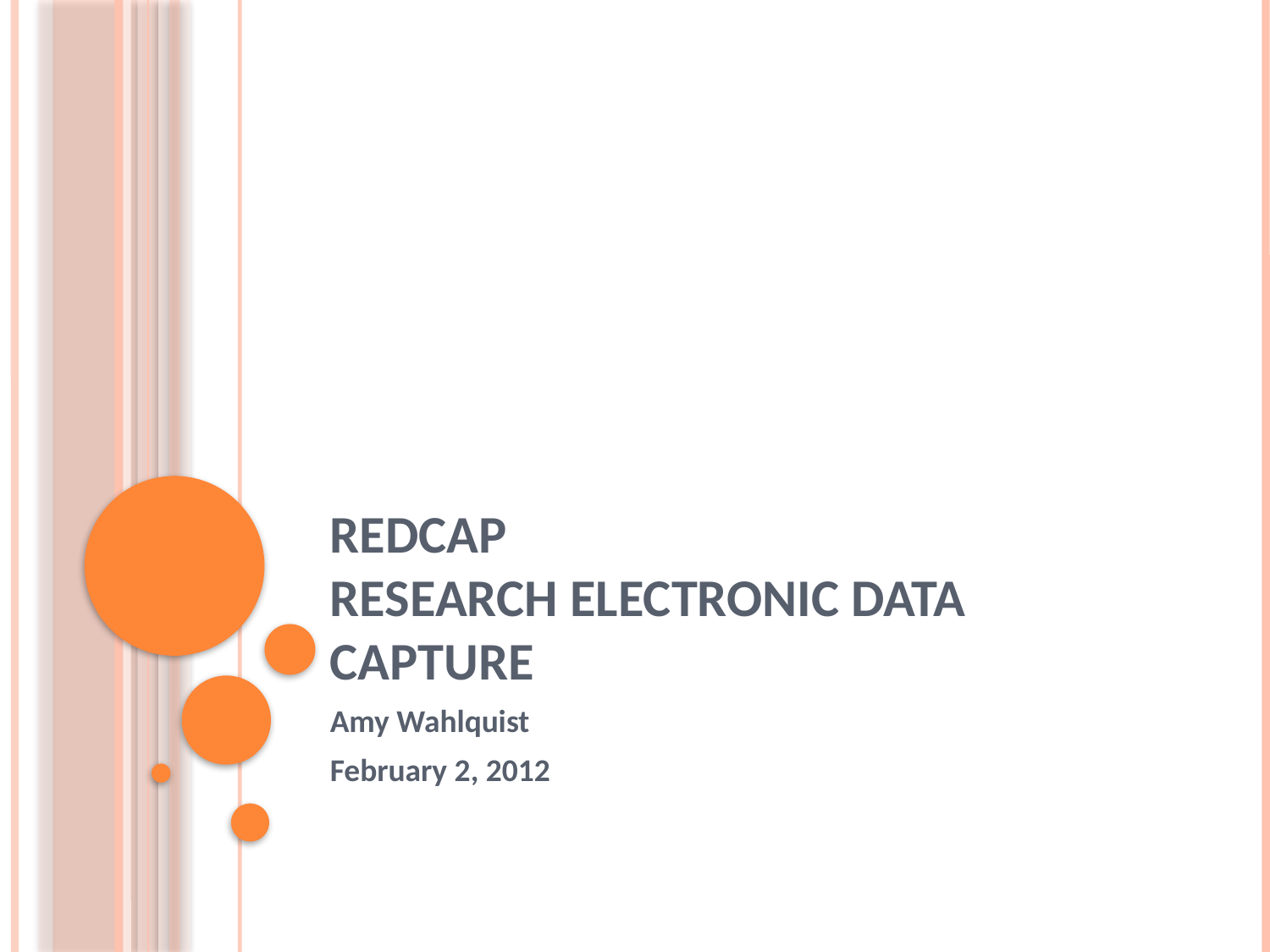

# REDCap Research Electronic Data Capture
Amy Wahlquist
February 2, 2012